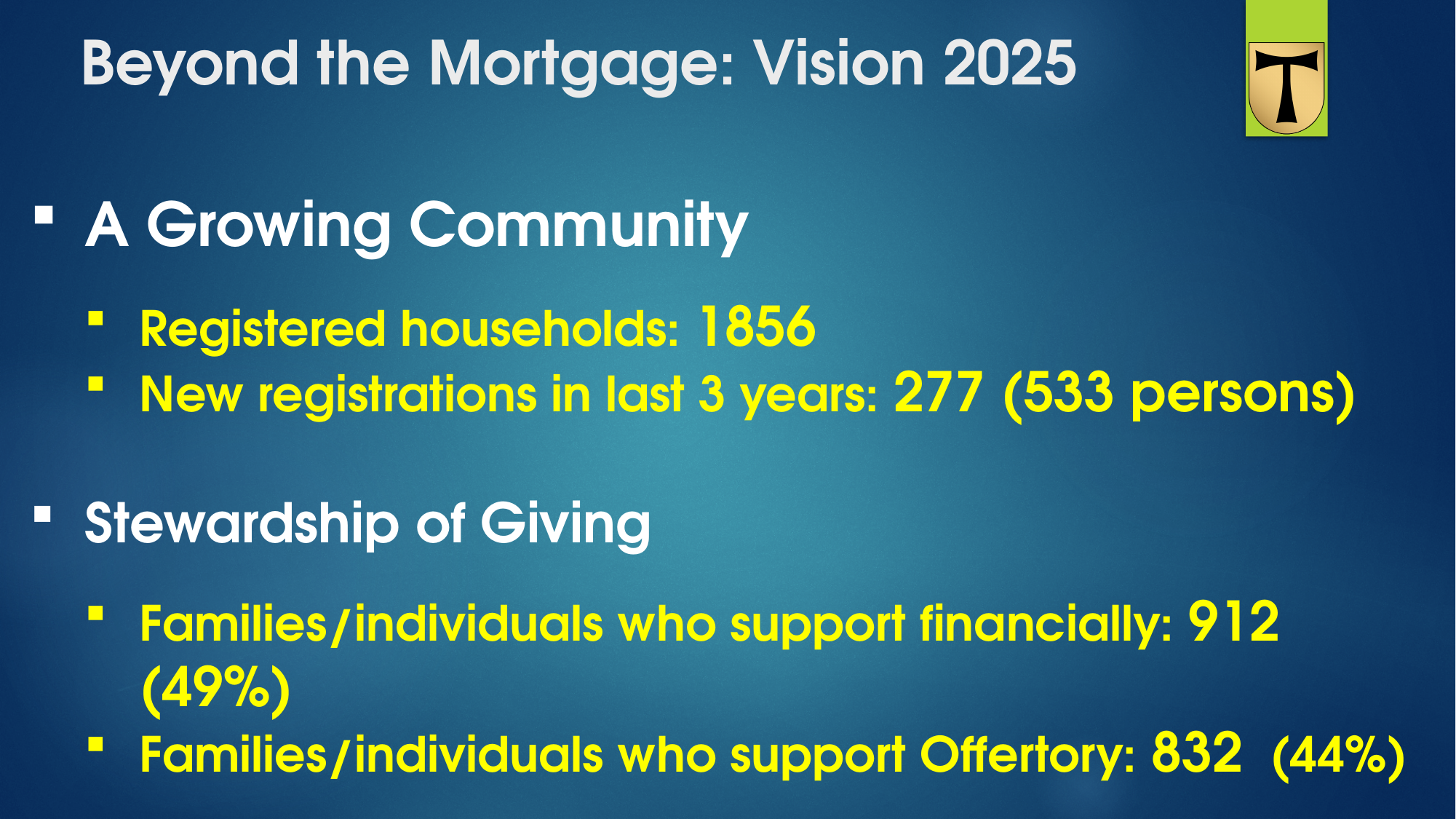

# Beyond the Mortgage: Vision 2025
A Growing Community

Registered households: 1856
New registrations in last 3 years: 277 (533 persons)

Stewardship of Giving

Families/individuals who support financially: 912 (49%)
Families/individuals who support Offertory: 832  (44%)